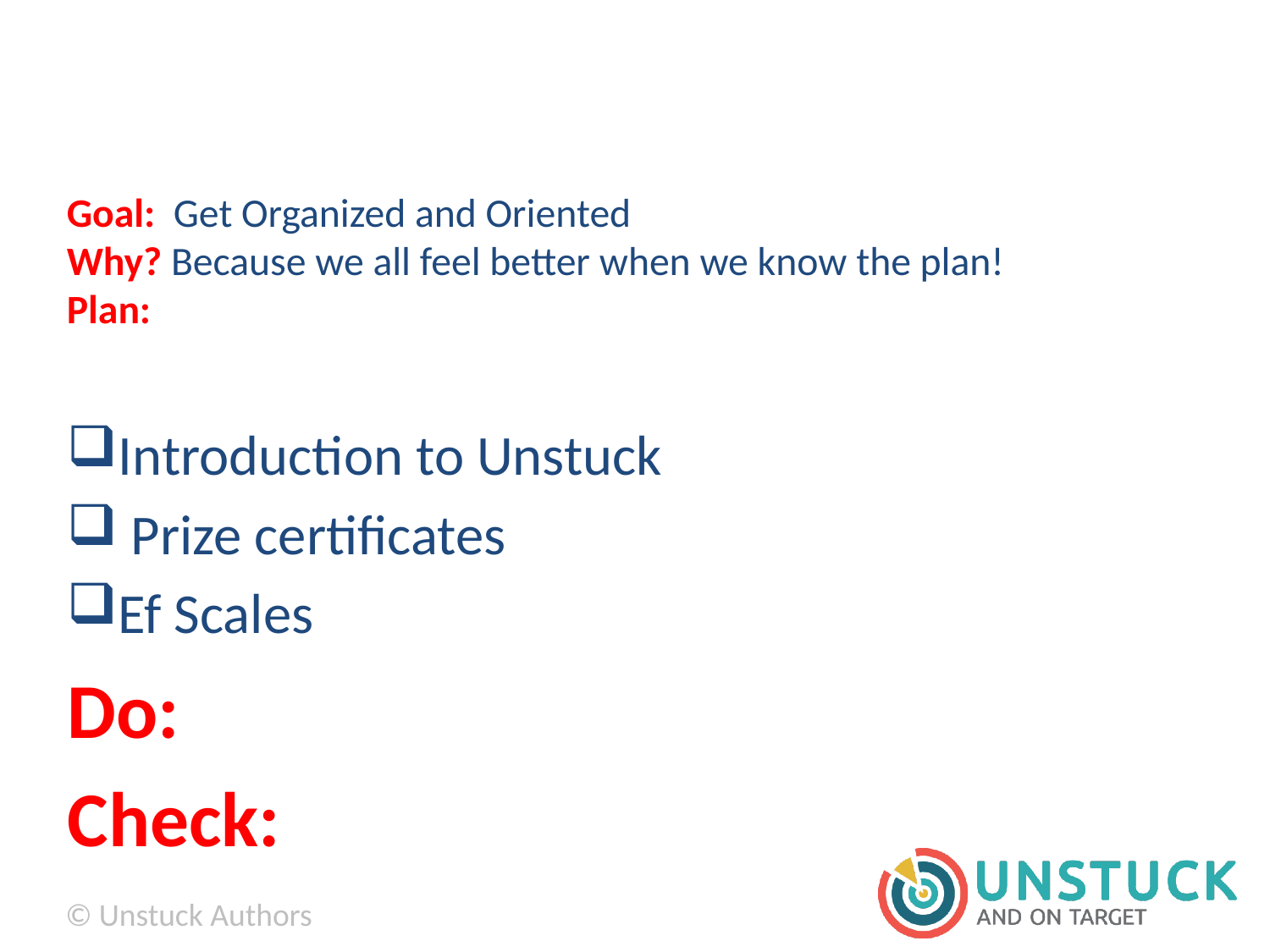

# Goal:  Get Organized and Oriented Why? Because we all feel better when we know the plan! Plan:
Introduction to Unstuck
 Prize certificates
Ef Scales
Do:
Check:

© Unstuck Authors